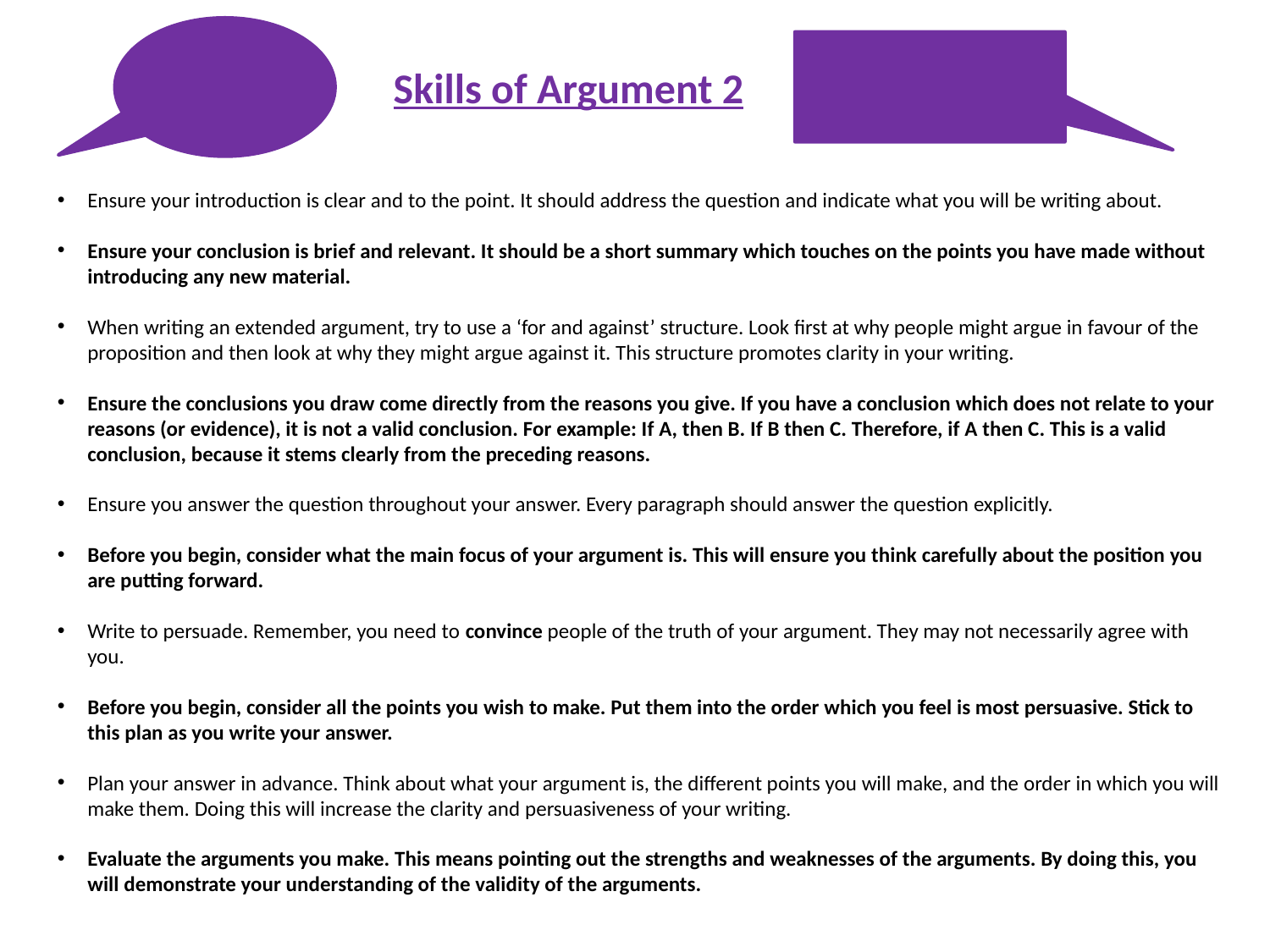

Skills of Argument 2
Ensure your introduction is clear and to the point. It should address the question and indicate what you will be writing about.

Ensure your conclusion is brief and relevant. It should be a short summary which touches on the points you have made without introducing any new material.

When writing an extended argument, try to use a ‘for and against’ structure. Look first at why people might argue in favour of the proposition and then look at why they might argue against it. This structure promotes clarity in your writing.

Ensure the conclusions you draw come directly from the reasons you give. If you have a conclusion which does not relate to your reasons (or evidence), it is not a valid conclusion. For example: If A, then B. If B then C. Therefore, if A then C. This is a valid conclusion, because it stems clearly from the preceding reasons.

Ensure you answer the question throughout your answer. Every paragraph should answer the question explicitly.

Before you begin, consider what the main focus of your argument is. This will ensure you think carefully about the position you are putting forward.

Write to persuade. Remember, you need to convince people of the truth of your argument. They may not necessarily agree with you.

Before you begin, consider all the points you wish to make. Put them into the order which you feel is most persuasive. Stick to this plan as you write your answer.

Plan your answer in advance. Think about what your argument is, the different points you will make, and the order in which you will make them. Doing this will increase the clarity and persuasiveness of your writing.

Evaluate the arguments you make. This means pointing out the strengths and weaknesses of the arguments. By doing this, you will demonstrate your understanding of the validity of the arguments.